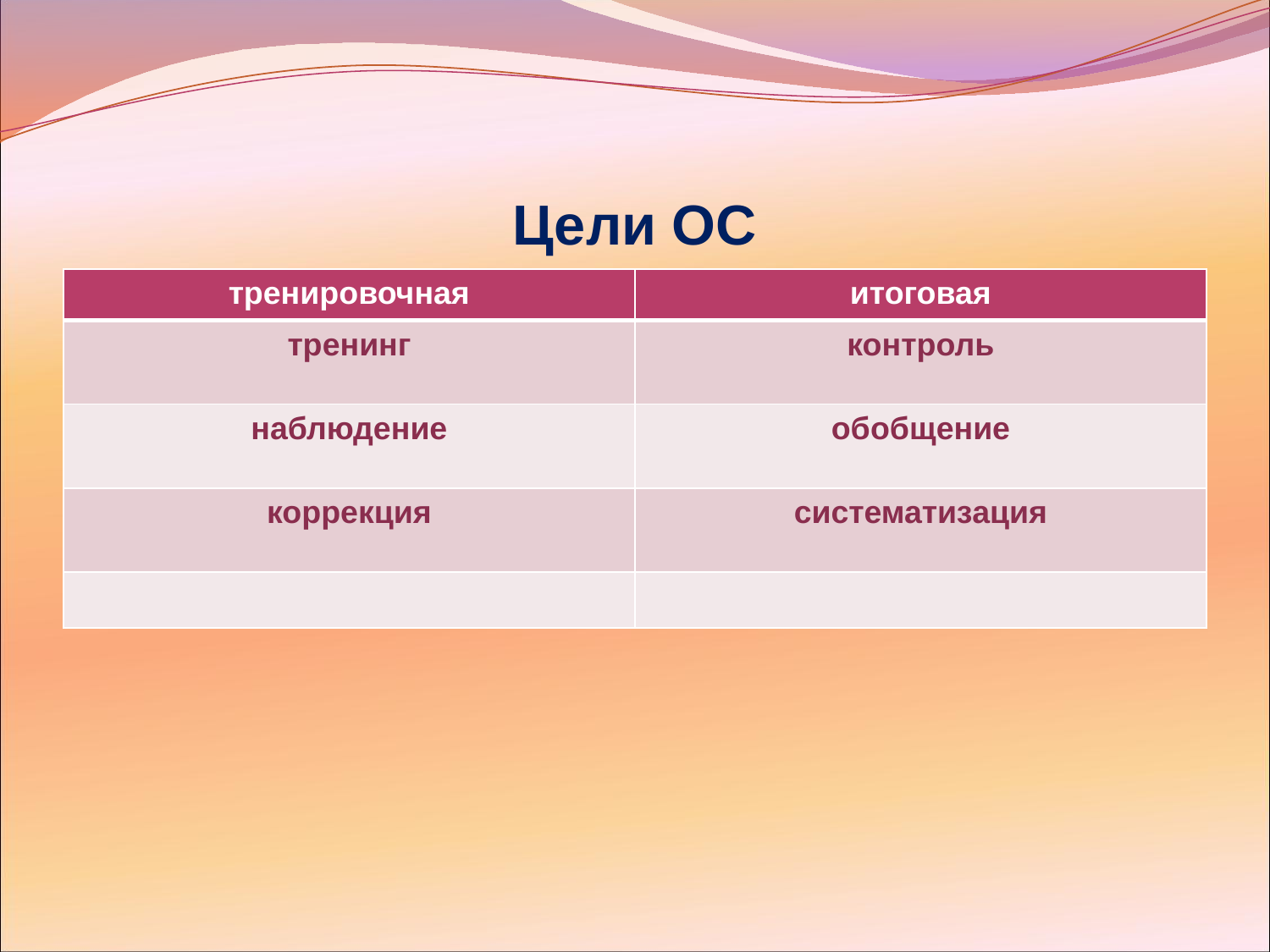

# Цели ОС
| тренировочная | итоговая |
| --- | --- |
| тренинг | контроль |
| наблюдение | обобщение |
| коррекция | систематизация |
|  |  |